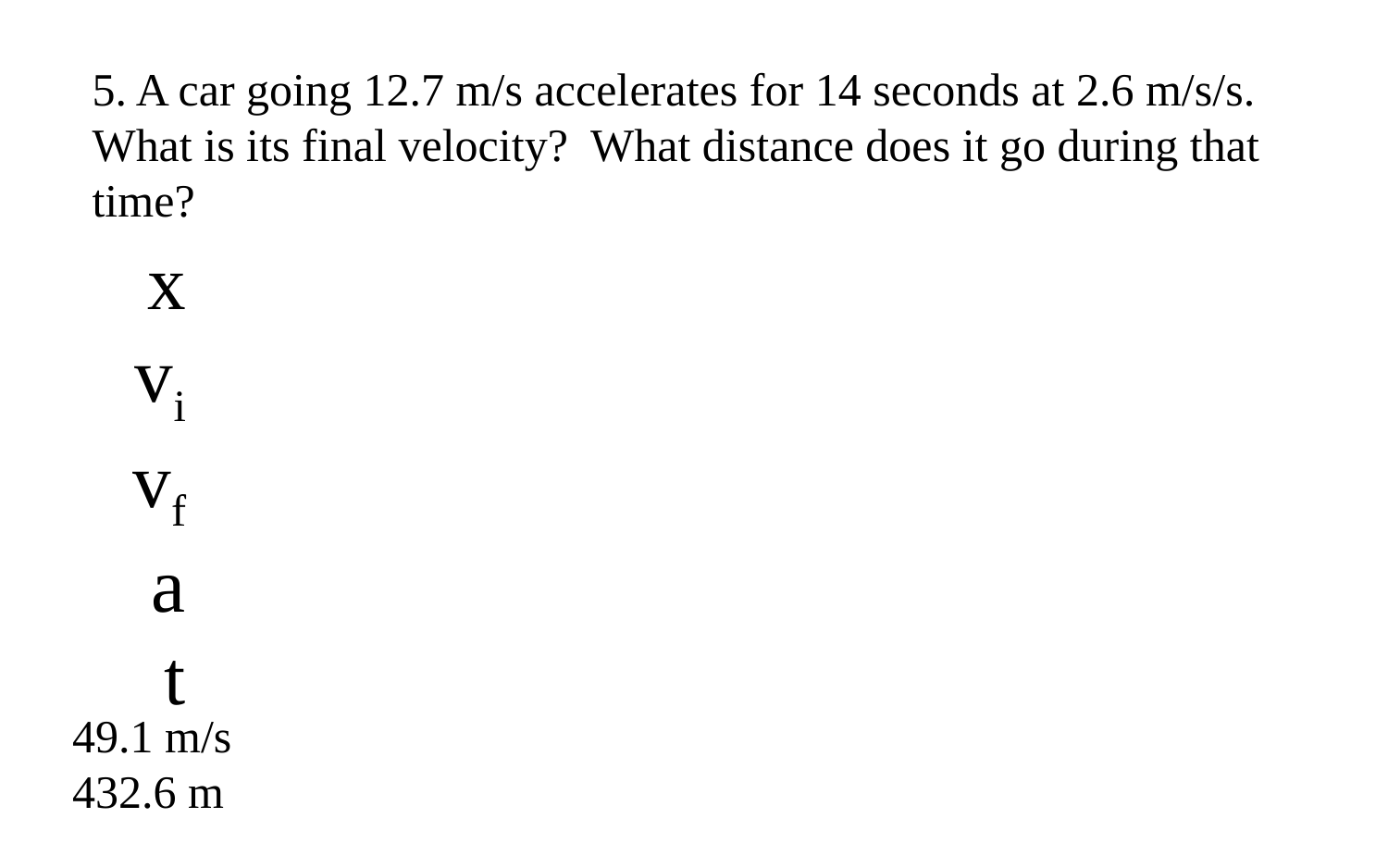

5. A car going 12.7 m/s accelerates for 14 seconds at 2.6 m/s/s.  What is its final velocity?  What distance does it go during that time?
x
vi
vf
a
t
49.1 m/s
432.6 m